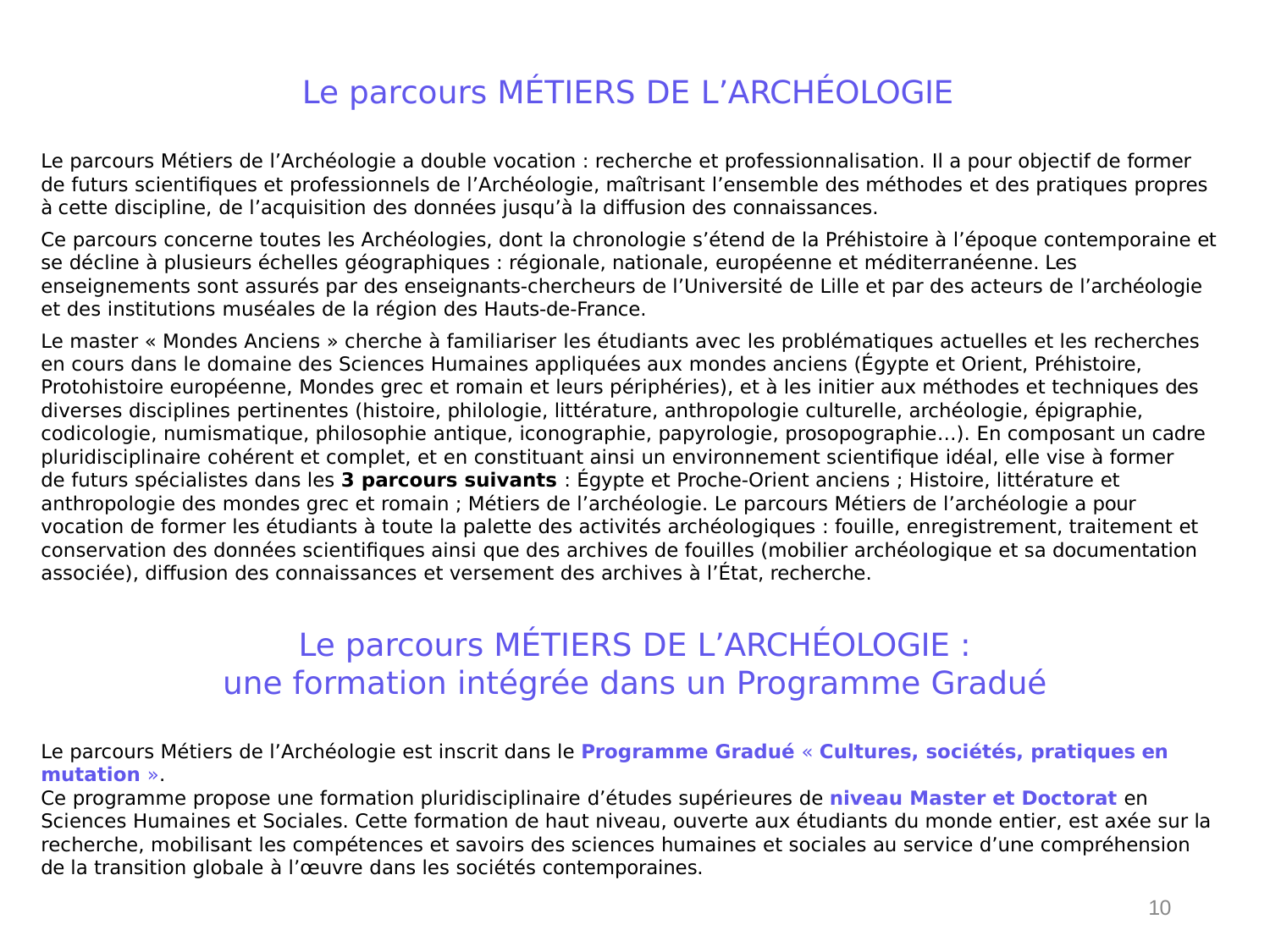

# Le parcours MÉTIERS DE L’ARCHÉOLOGIE
Le parcours Métiers de l’Archéologie a double vocation : recherche et professionnalisation. Il a pour objectif de former de futurs scientifiques et professionnels de l’Archéologie, maîtrisant l’ensemble des méthodes et des pratiques propres à cette discipline, de l’acquisition des données jusqu’à la diffusion des connaissances.
Ce parcours concerne toutes les Archéologies, dont la chronologie s’étend de la Préhistoire à l’époque contemporaine et se décline à plusieurs échelles géographiques : régionale, nationale, européenne et méditerranéenne. Les enseignements sont assurés par des enseignants-chercheurs de l’Université de Lille et par des acteurs de l’archéologie et des institutions muséales de la région des Hauts-de-France.
Le master « Mondes Anciens » cherche à familiariser les étudiants avec les problématiques actuelles et les recherches en cours dans le domaine des Sciences Humaines appliquées aux mondes anciens (Égypte et Orient, Préhistoire, Protohistoire européenne, Mondes grec et romain et leurs périphéries), et à les initier aux méthodes et techniques des diverses disciplines pertinentes (histoire, philologie, littérature, anthropologie culturelle, archéologie, épigraphie,
codicologie, numismatique, philosophie antique, iconographie, papyrologie, prosopographie…). En composant un cadre pluridisciplinaire cohérent et complet, et en constituant ainsi un environnement scientifique idéal, elle vise à former
de futurs spécialistes dans les 3 parcours suivants : Égypte et Proche-Orient anciens ; Histoire, littérature et
anthropologie des mondes grec et romain ; Métiers de l’archéologie. Le parcours Métiers de l’archéologie a pour vocation de former les étudiants à toute la palette des activités archéologiques : fouille, enregistrement, traitement et conservation des données scientifiques ainsi que des archives de fouilles (mobilier archéologique et sa documentation associée), diffusion des connaissances et versement des archives à l’État, recherche.
Le parcours MÉTIERS DE L’ARCHÉOLOGIE :
une formation intégrée dans un Programme Gradué
Le parcours Métiers de l’Archéologie est inscrit dans le Programme Gradué « Cultures, sociétés, pratiques en mutation ».
Ce programme propose une formation pluridisciplinaire d’études supérieures de niveau Master et Doctorat en Sciences Humaines et Sociales. Cette formation de haut niveau, ouverte aux étudiants du monde entier, est axée sur la recherche, mobilisant les compétences et savoirs des sciences humaines et sociales au service d’une compréhension de la transition globale à l’œuvre dans les sociétés contemporaines.
10